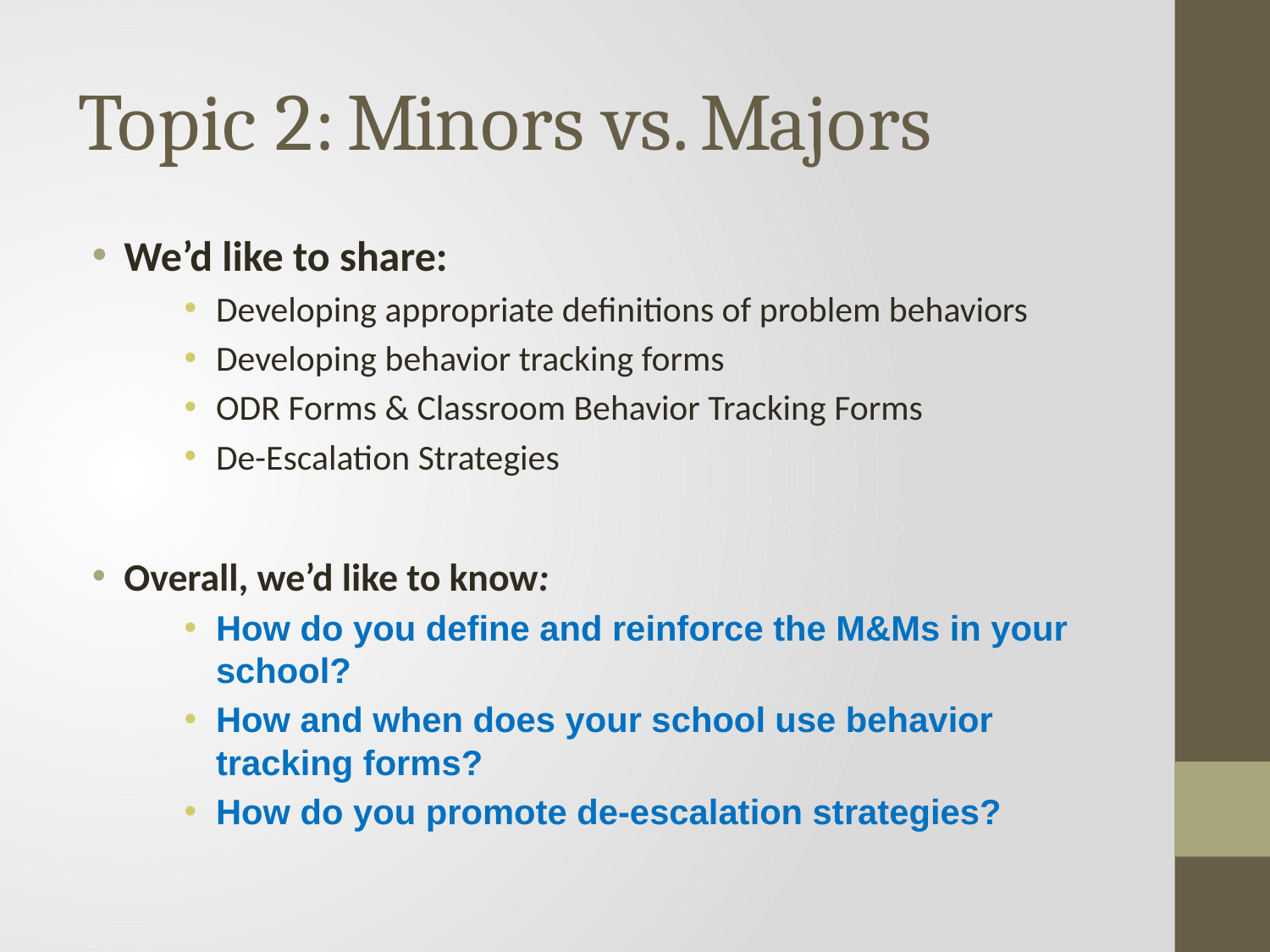

# Topic 2: Minors vs. Majors
We’d like to share:
Developing appropriate definitions of problem behaviors
Developing behavior tracking forms
ODR Forms & Classroom Behavior Tracking Forms
De-Escalation Strategies

Overall, we’d like to know:
How do you define and reinforce the M&Ms in your school?
How and when does your school use behavior tracking forms?
How do you promote de-escalation strategies?